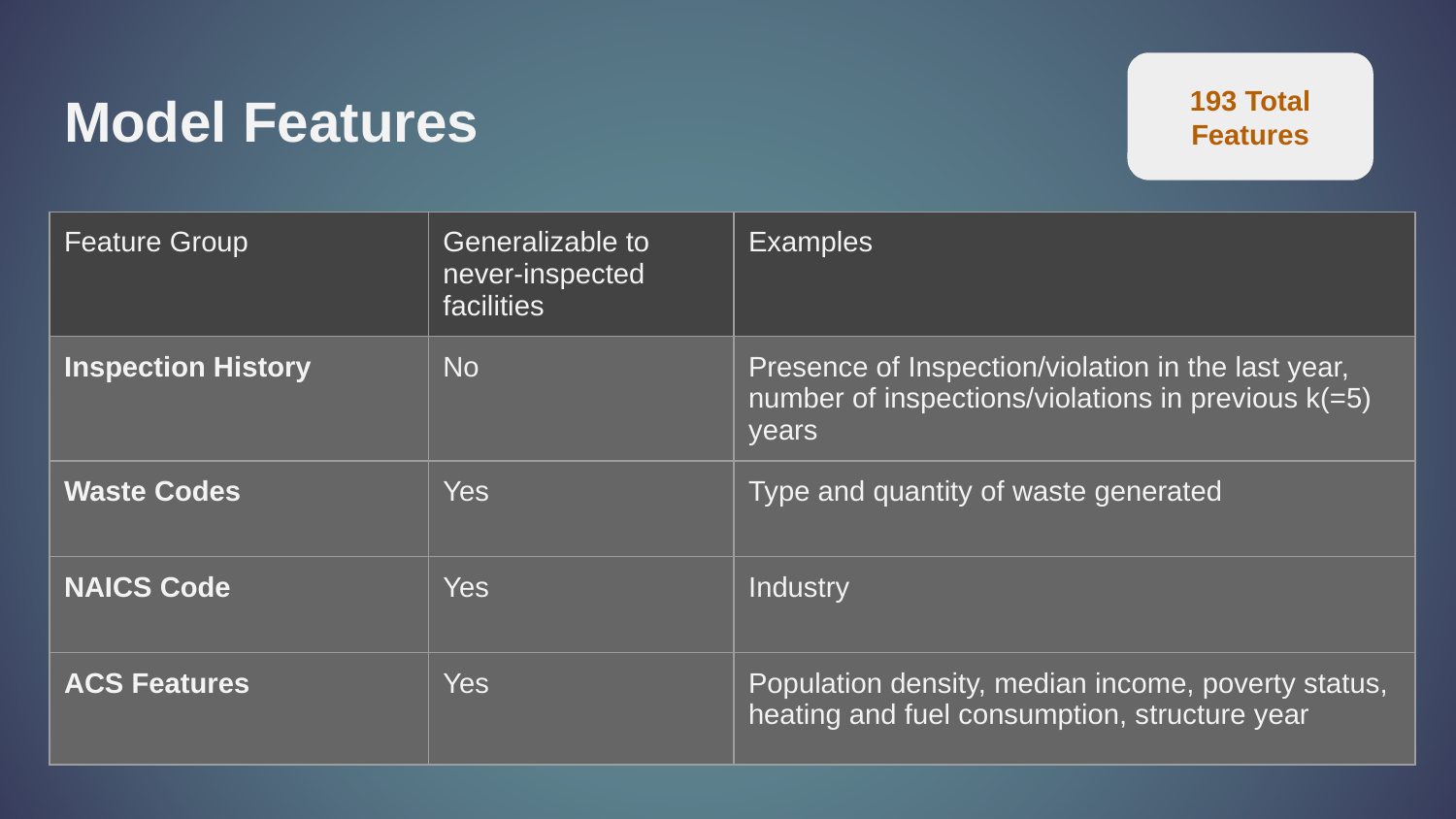

193 Total Features
# Model Features
| Feature Group | Generalizable to never-inspected facilities | Examples |
| --- | --- | --- |
| Inspection History | No | Presence of Inspection/violation in the last year, number of inspections/violations in previous k(=5) years |
| Waste Codes | Yes | Type and quantity of waste generated |
| NAICS Code | Yes | Industry |
| ACS Features | Yes | Population density, median income, poverty status, heating and fuel consumption, structure year |